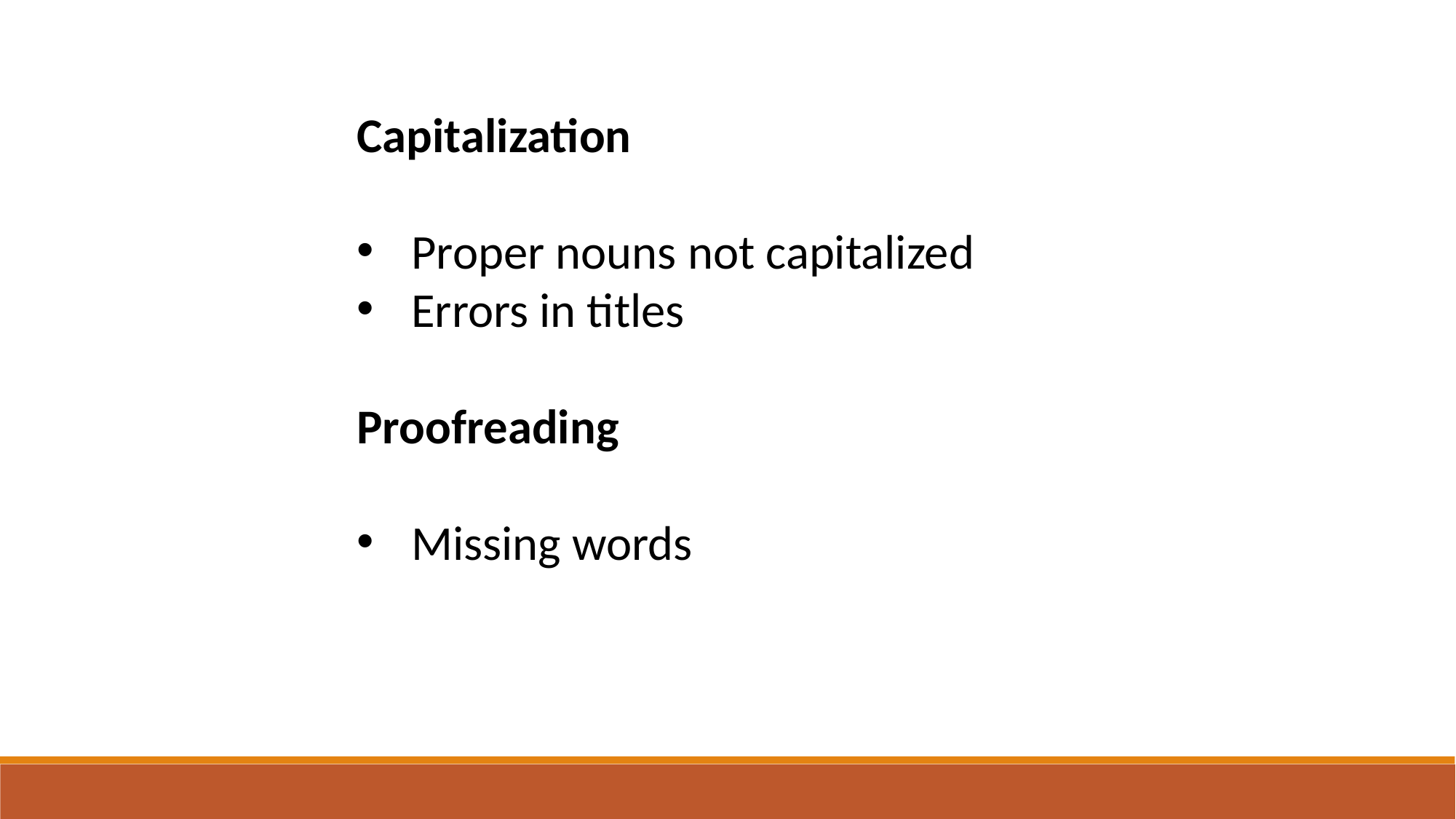

Capitalization

Proper nouns not capitalized
Errors in titles

Proofreading

Missing words